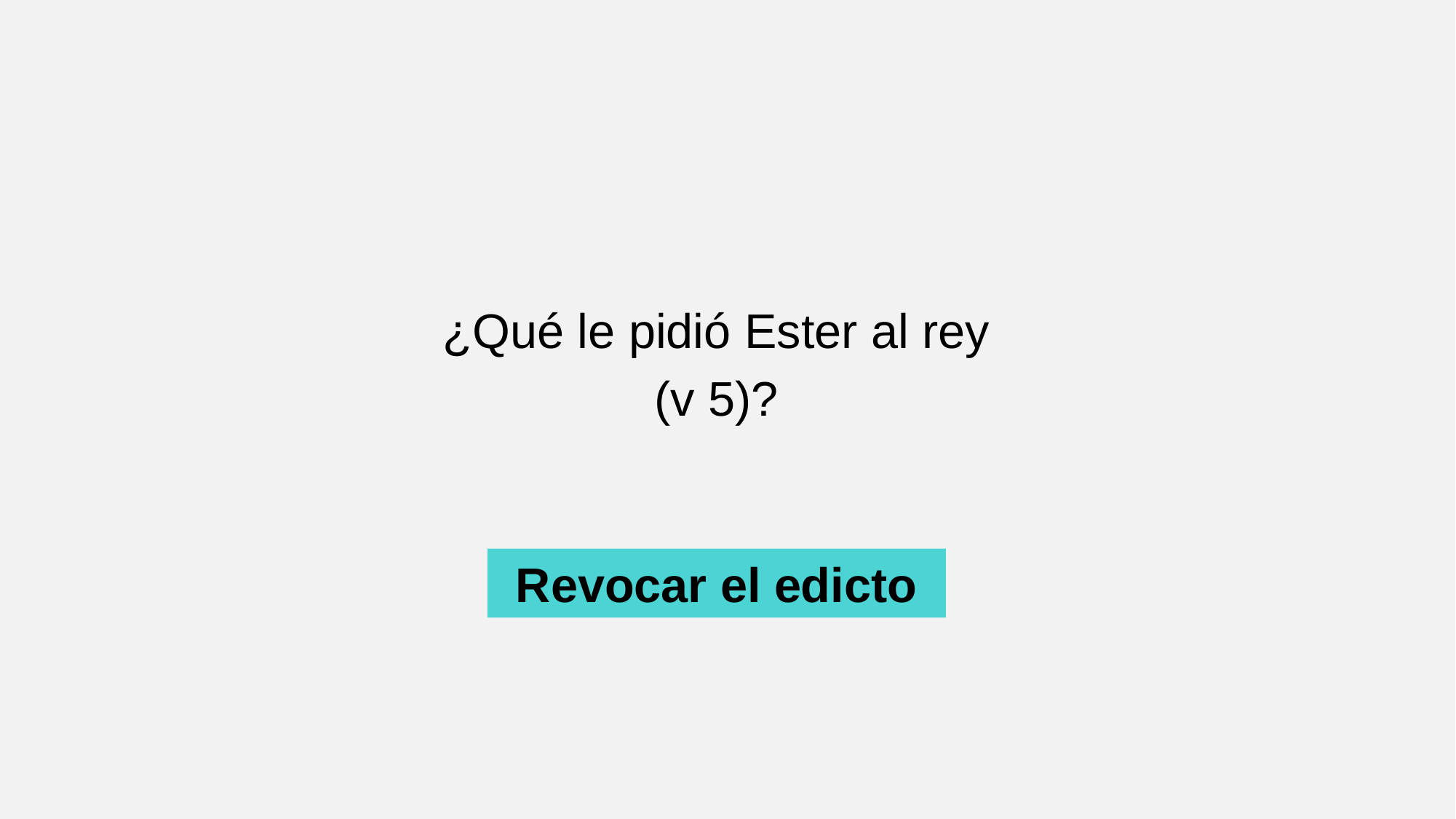

¿Qué le pidió Ester al rey
(v 5)?
Revocar el edicto